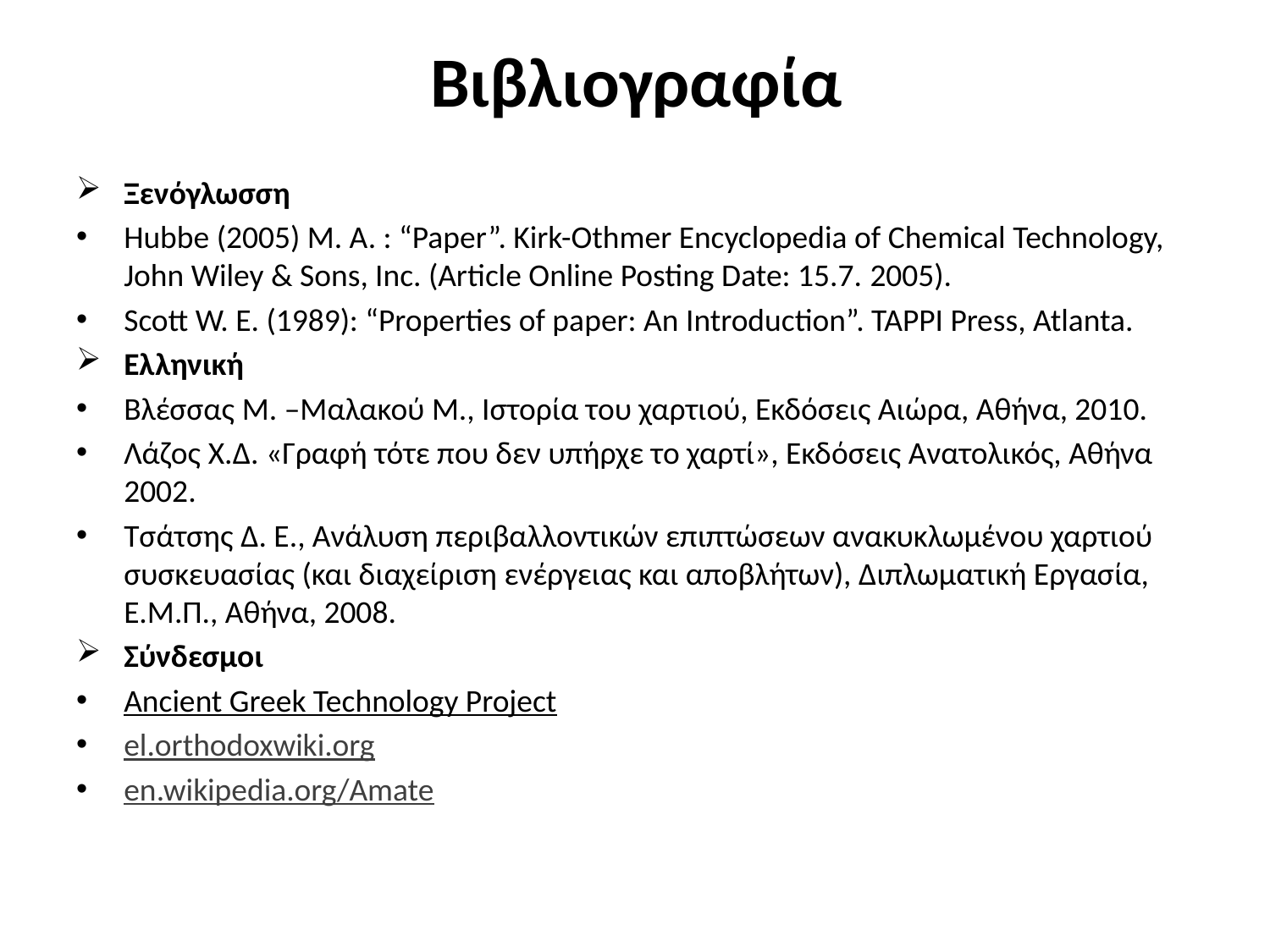

# Βιβλιογραφία
Ξενόγλωσση
Hubbe (2005) M. A. : “Paper”. Kirk-Othmer Encyclopedia of Chemical Technology, John Wiley & Sons, Inc. (Article Online Posting Date: 15.7. 2005).
Scott W. E. (1989): “Properties of paper: An Introduction”. TAPPI Press, Atlanta.
Ελληνική
Βλέσσας Μ. –Μαλακού Μ., Ιστορία του χαρτιού, Εκδόσεις Αιώρα, Αθήνα, 2010.
Λάζος Χ.Δ. «Γραφή τότε που δεν υπήρχε το χαρτί», Εκδόσεις Ανατολικός, Αθήνα 2002.
Τσάτσης Δ. Ε., Ανάλυση περιβαλλοντικών επιπτώσεων ανακυκλωμένου χαρτιού συσκευασίας (και διαχείριση ενέργειας και αποβλήτων), Διπλωματική Εργασία, Ε.Μ.Π., Αθήνα, 2008.
Σύνδεσμοι
Ancient Greek Technology Project
el.orthodoxwiki.org
en.wikipedia.org/Amate